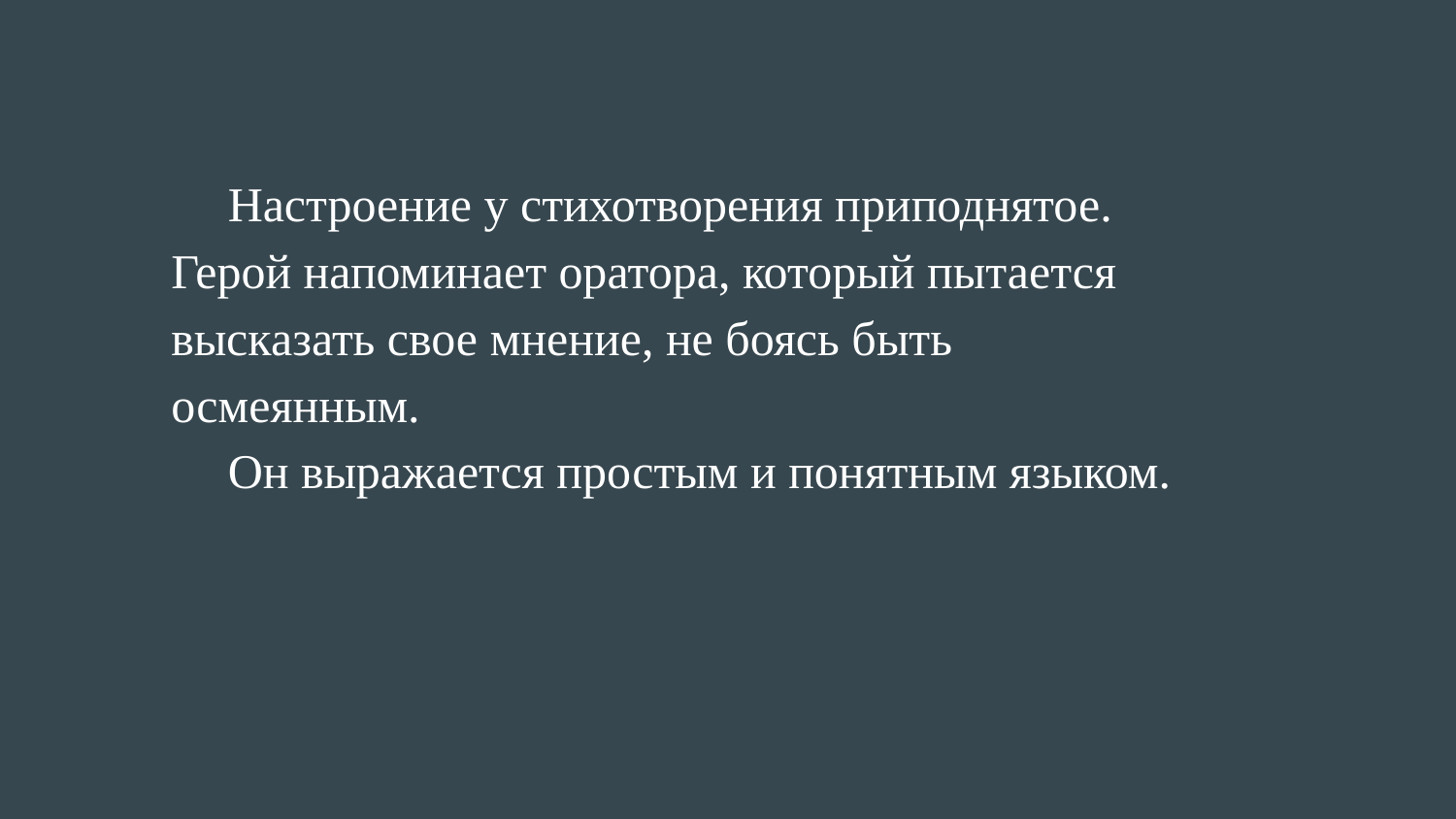

Настроение у стихотворения приподнятое. Герой напоминает оратора, который пытается высказать свое мнение, не боясь быть осмеянным.
Он выражается простым и понятным языком.